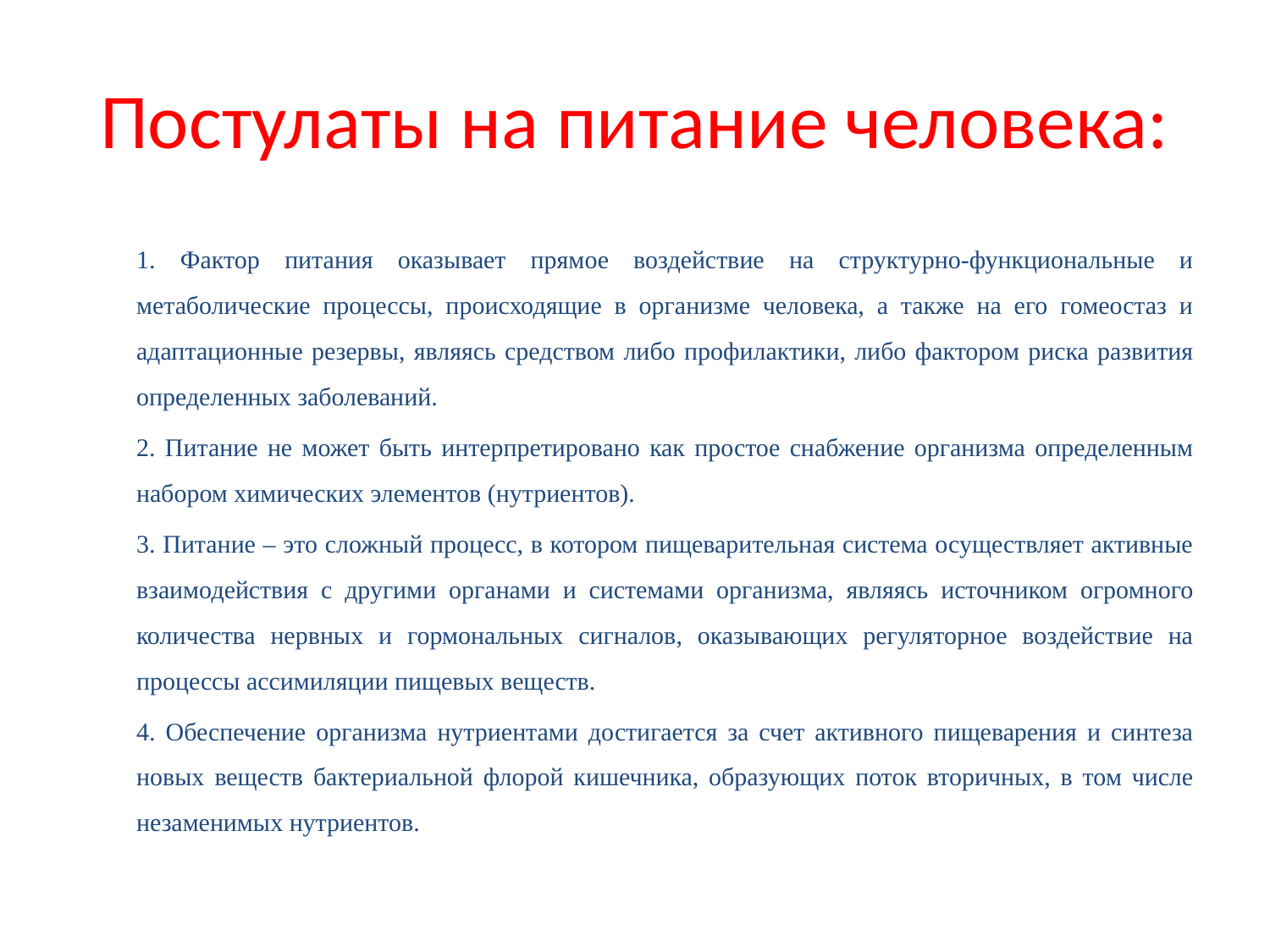

# Постулаты на питание человека:
1. Фактор питания оказывает прямое воздействие на структурно-функциональные и метаболические процессы, происходящие в организме человека, а также на его гомеостаз и адаптационные резервы, являясь средством либо профилактики, либо фактором риска развития определенных заболеваний.
2. Питание не может быть интерпретировано как простое снабжение организма определенным набором химических элементов (нутриентов).
3. Питание – это сложный процесс, в котором пищеварительная система осуществляет активные взаимодействия с другими органами и системами организма, являясь источником огромного количества нервных и гормональных сигналов, оказывающих регуляторное воздействие на процессы ассимиляции пищевых веществ.
4. Обеспечение организма нутриентами достигается за счет активного пищеварения и синтеза новых веществ бактериальной флорой кишечника, образующих поток вторичных, в том числе незаменимых нутриентов.